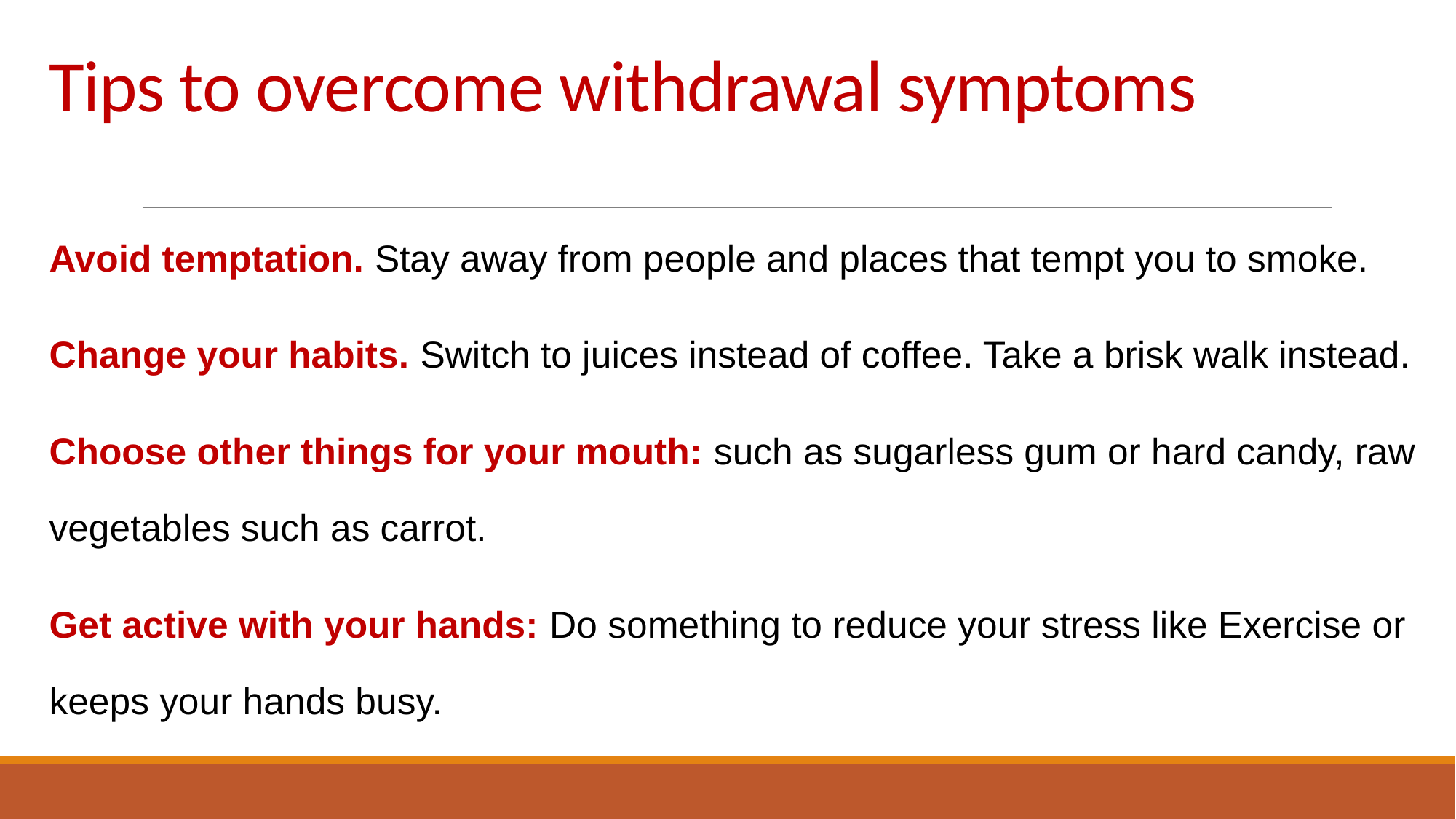

# Tips to overcome withdrawal symptoms
Avoid temptation. Stay away from people and places that tempt you to smoke.
Change your habits. Switch to juices instead of coffee. Take a brisk walk instead.
Choose other things for your mouth: such as sugarless gum or hard candy, raw vegetables such as carrot.
Get active with your hands: Do something to reduce your stress like Exercise or keeps your hands busy.